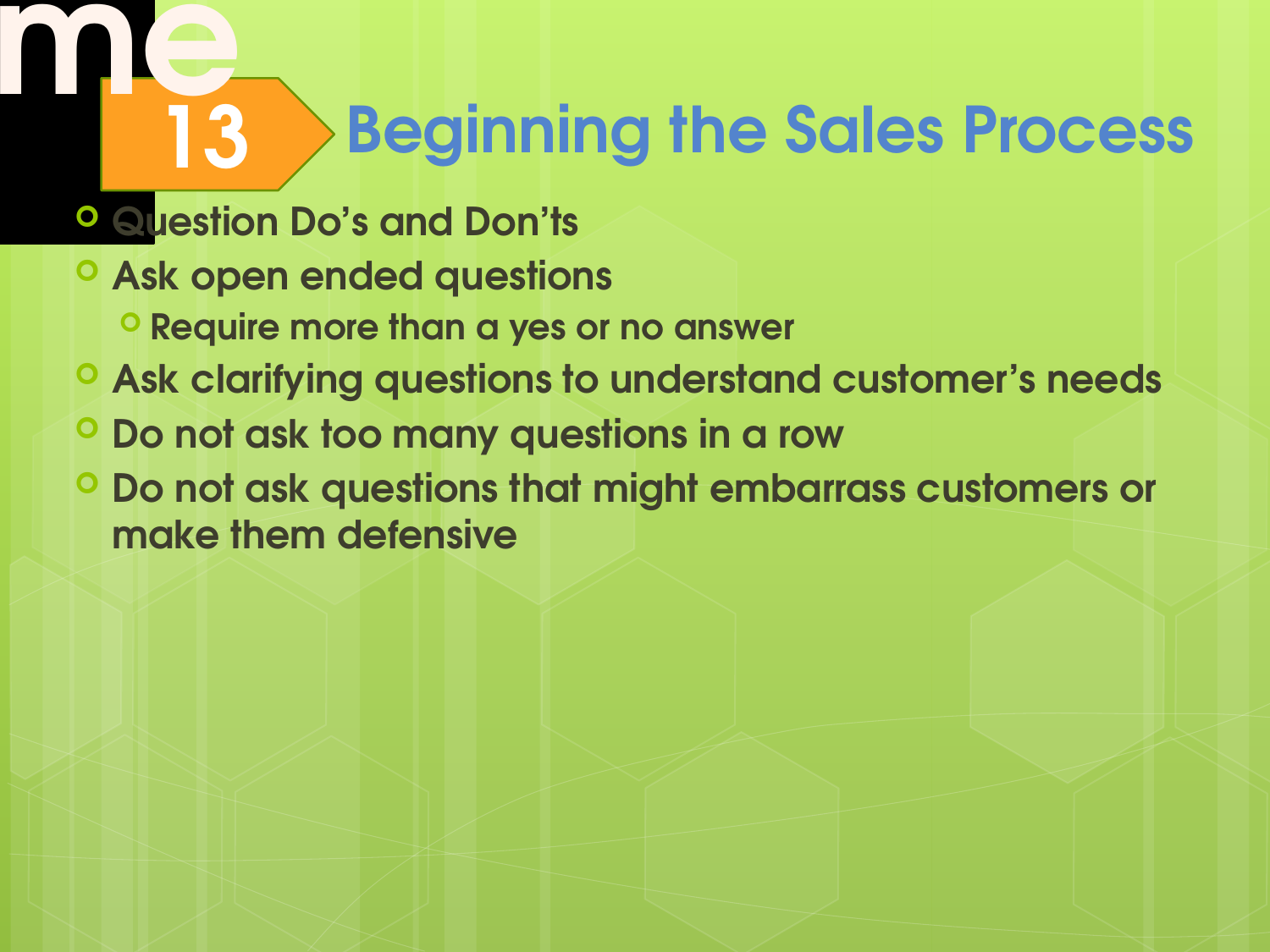

Question Do’s and Don’ts
Ask open ended questions
Require more than a yes or no answer
Ask clarifying questions to understand customer’s needs
Do not ask too many questions in a row
Do not ask questions that might embarrass customers or make them defensive